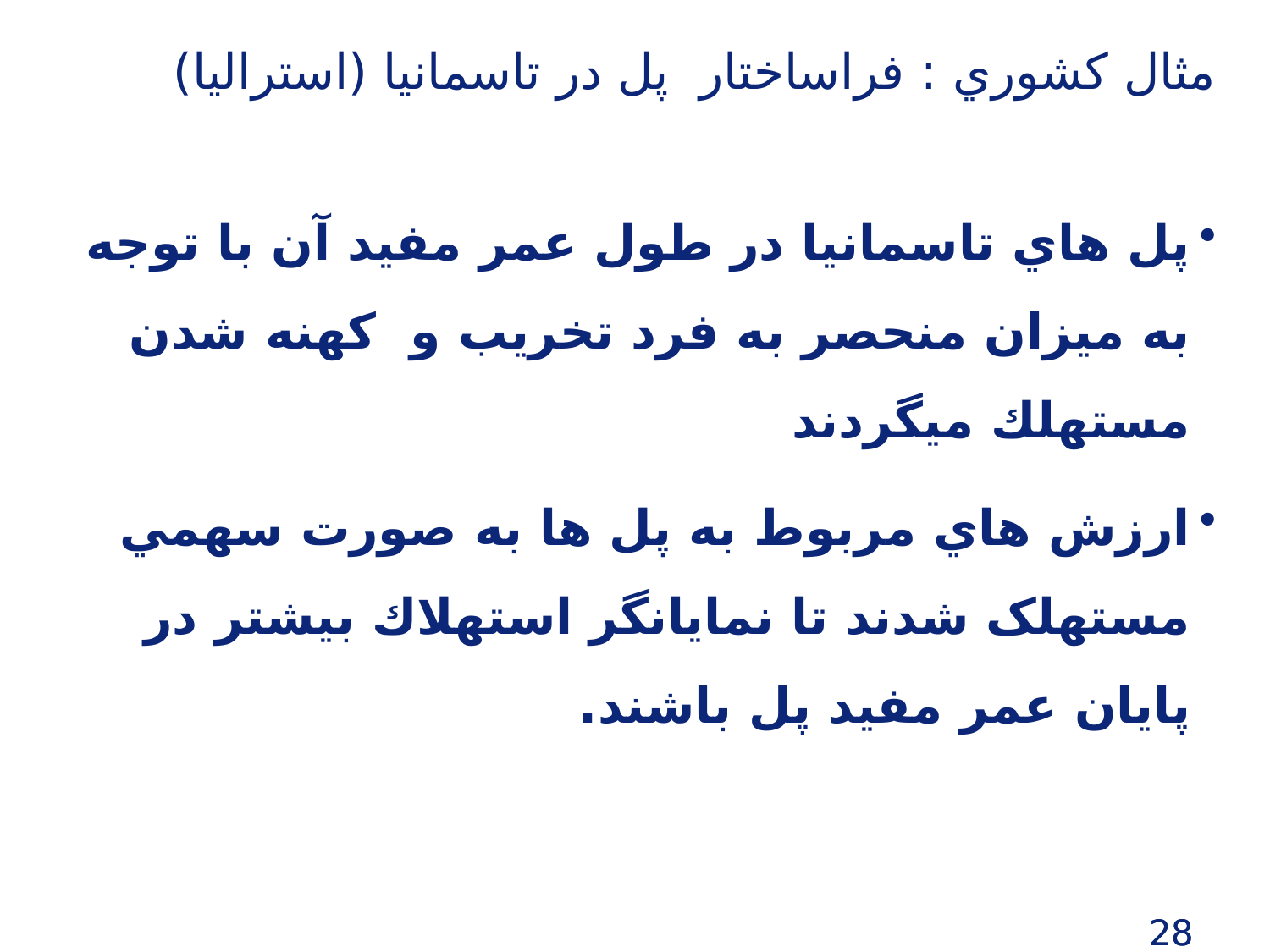

# مثال كشوري : فراساختار  پل در تاسمانيا (استراليا)
پل هاي تاسمانيا در طول عمر مفيد آن با توجه به ميزان منحصر به فرد تخريب و  كهنه شدن مستهلك ميگردند
ارزش هاي مربوط به پل ها به صورت سهمي مستهلک شدند تا نمايانگر استهلاك بيشتر در پايان عمر مفيد پل باشند.
28